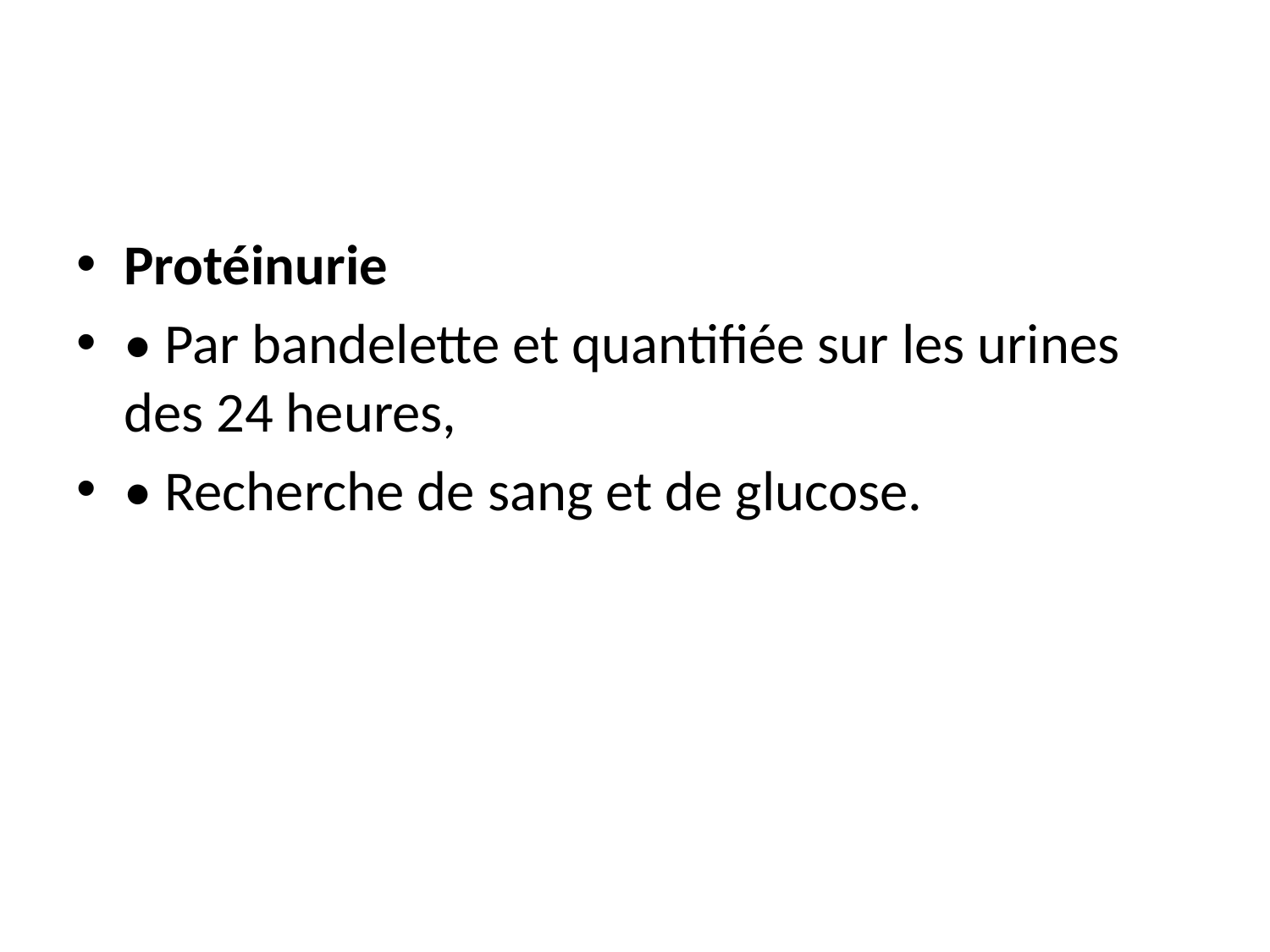

#
Protéinurie
• Par bandelette et quantifiée sur les urines des 24 heures,
• Recherche de sang et de glucose.